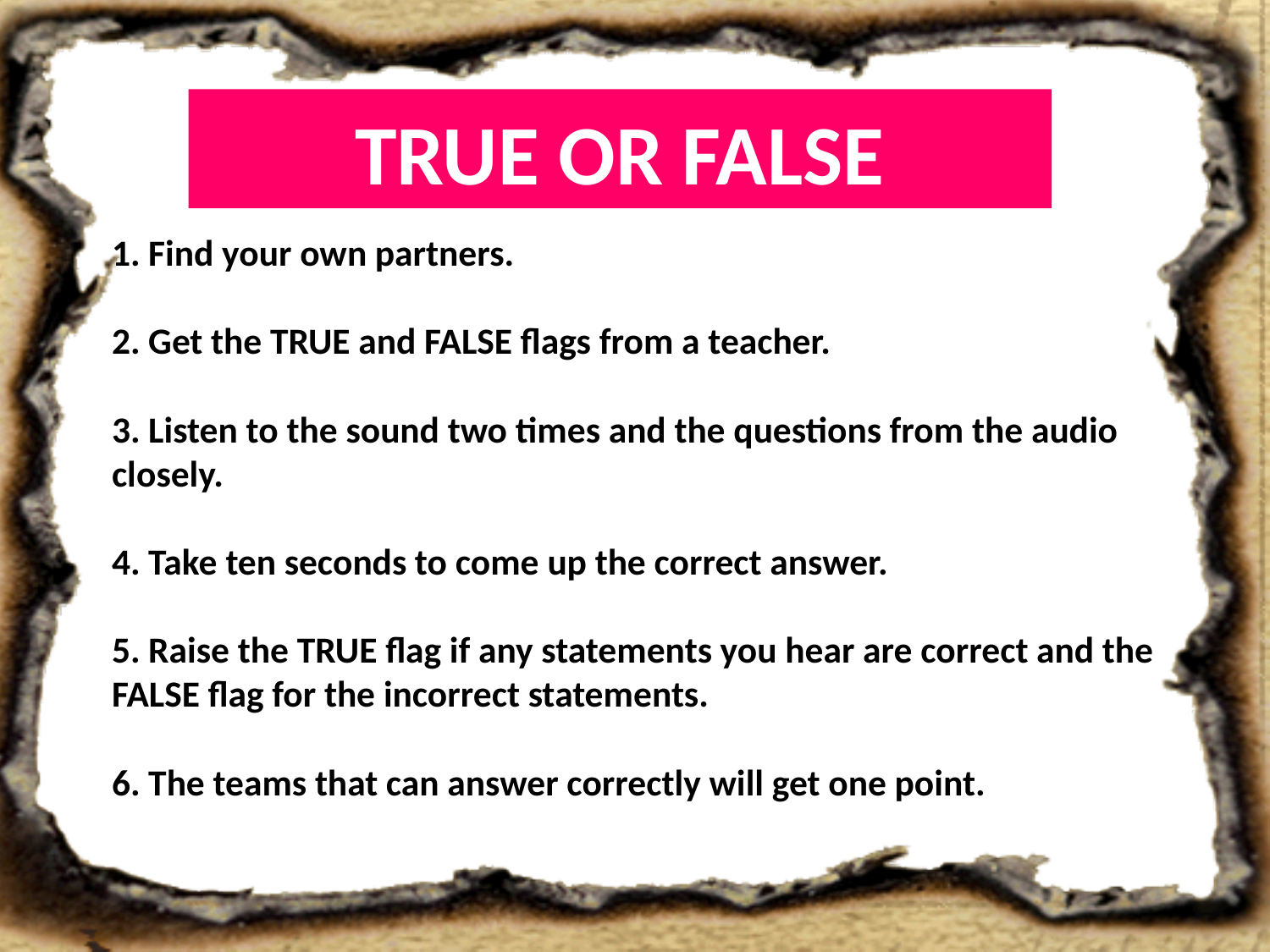

# TRUE OR FALSE
1. Find your own partners.

2. Get the TRUE and FALSE flags from a teacher.

3. Listen to the sound two times and the questions from the audio closely.

4. Take ten seconds to come up the correct answer.

5. Raise the TRUE flag if any statements you hear are correct and the FALSE flag for the incorrect statements.

6. The teams that can answer correctly will get one point.